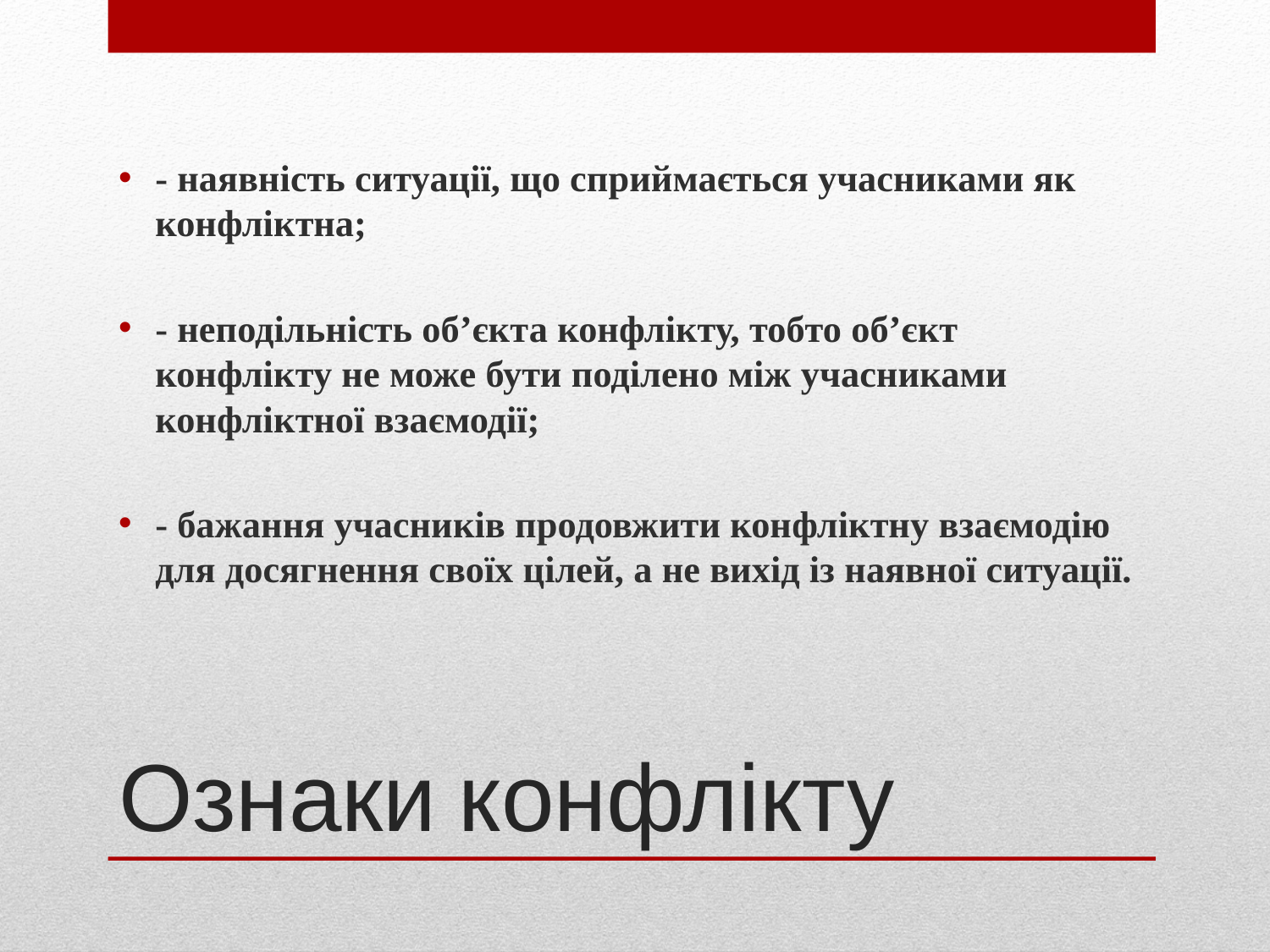

- наявність ситуації, що сприймається учасниками як конфліктна;

- неподільність об’єкта конфлікту, тобто об’єкт конфлікту не може бути поділено між учасниками конфліктної взаємодії;

- бажання учасників продовжити конфліктну взаємодію для досягнення своїх цілей, а не вихід із наявної ситуації.

# Ознаки конфлікту